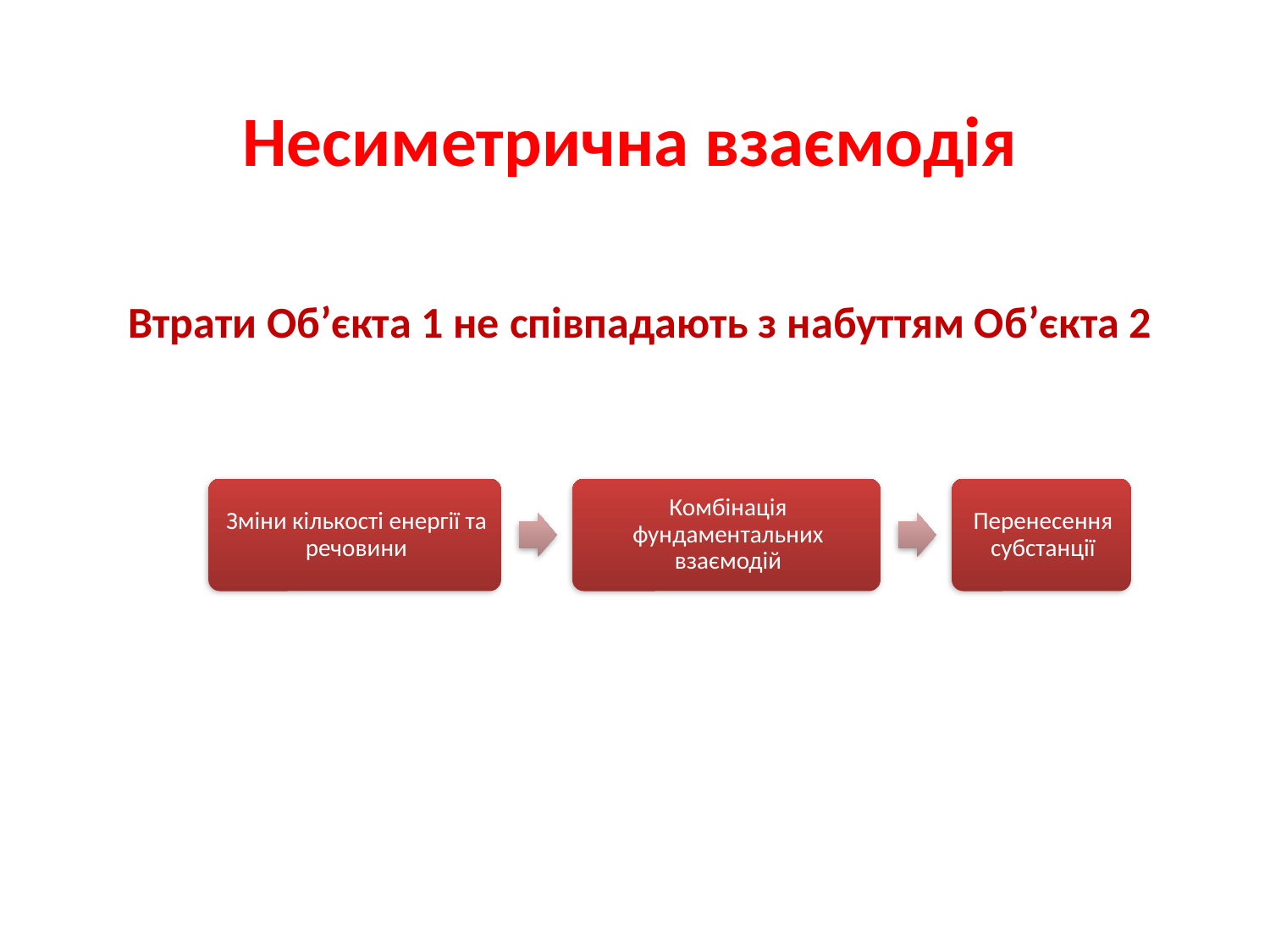

Несиметрична взаємодія
Зміни кількості енергії та речовини

Комбінація фундаментальних взаємодій

Перенесення субстанції
Втрати Об’єкта 1 не співпадають з набуттям Об’єкта 2